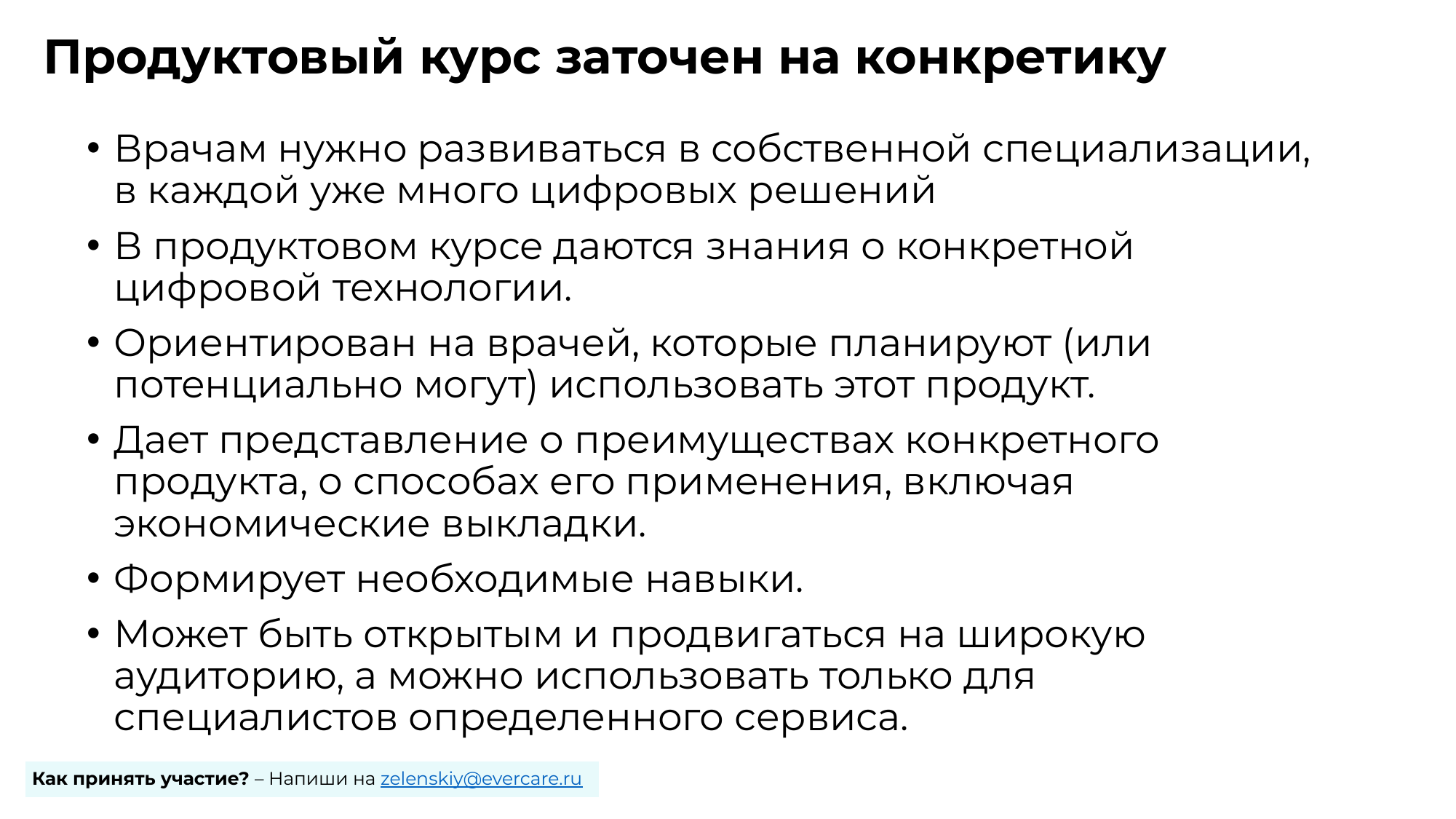

# Продуктовый курс заточен на конкретику
Врачам нужно развиваться в собственной специализации, в каждой уже много цифровых решений
В продуктовом курсе даются знания о конкретной цифровой технологии.
Ориентирован на врачей, которые планируют (или потенциально могут) использовать этот продукт.
Дает представление о преимуществах конкретного продукта, о способах его применения, включая экономические выкладки.
Формирует необходимые навыки.
Может быть открытым и продвигаться на широкую аудиторию, а можно использовать только для специалистов определенного сервиса.

Как принять участие? – Напиши на zelenskiy@evercare.ru